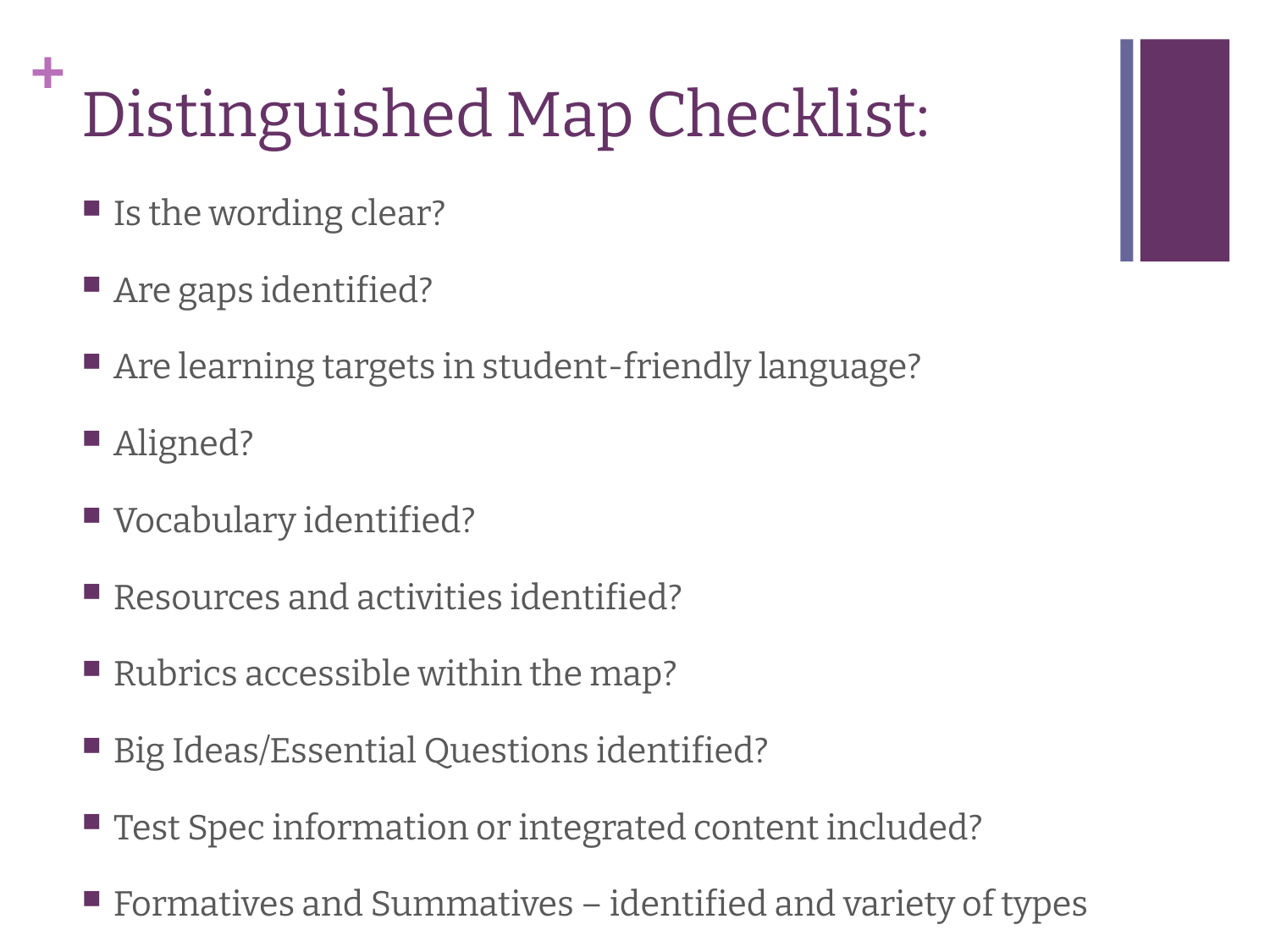

# Distinguished Map Checklist:
Is the wording clear?
Are gaps identified?
Are learning targets in student-friendly language?
Aligned?
Vocabulary identified?
Resources and activities identified?
Rubrics accessible within the map?
Big Ideas/Essential Questions identified?
Test Spec information or integrated content included?
Formatives and Summatives – identified and variety of types